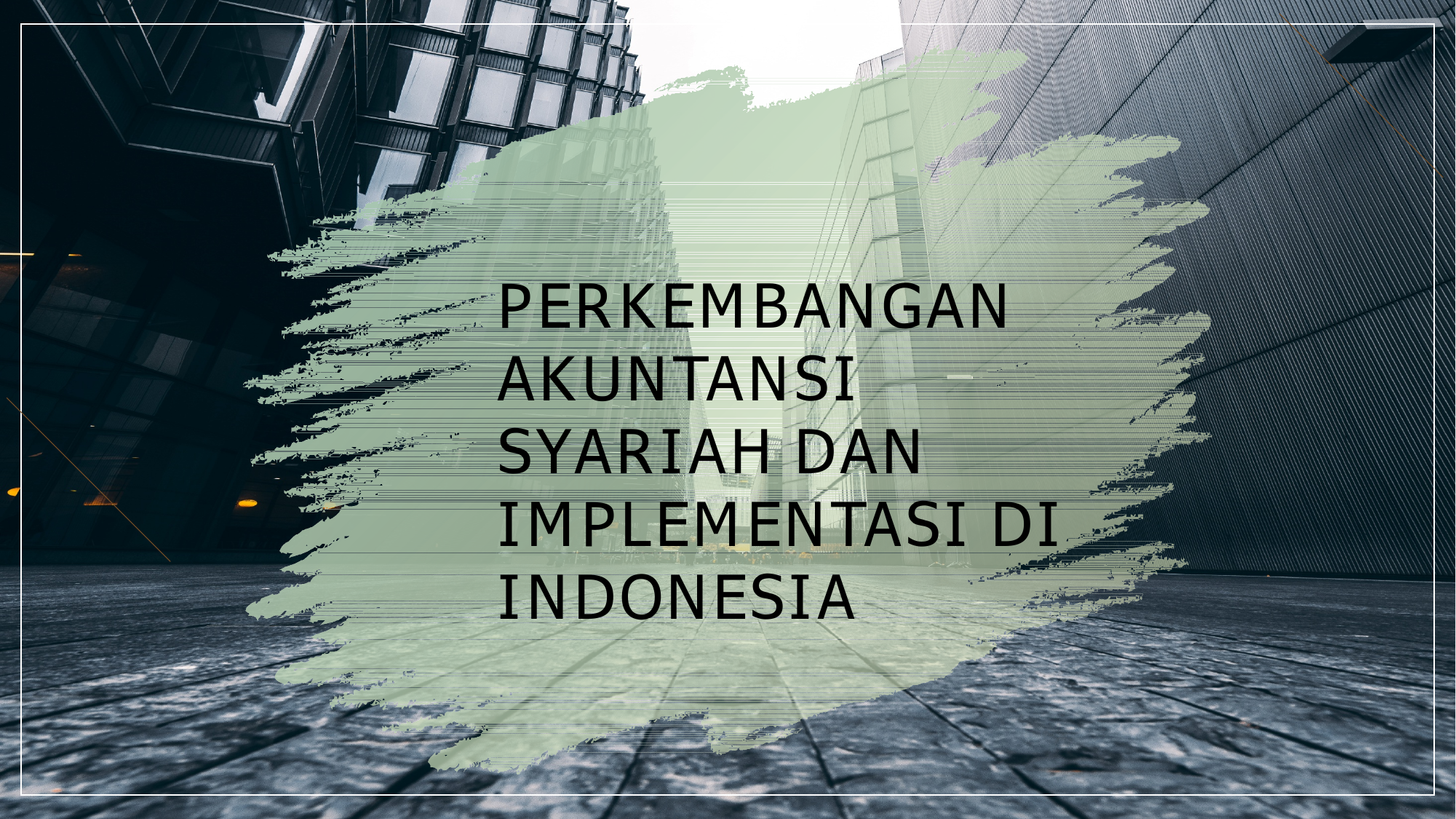

PERKEMBANGAN AKUNTANSI SYARIAH DAN IMPLEMENTASI DI INDONESIA